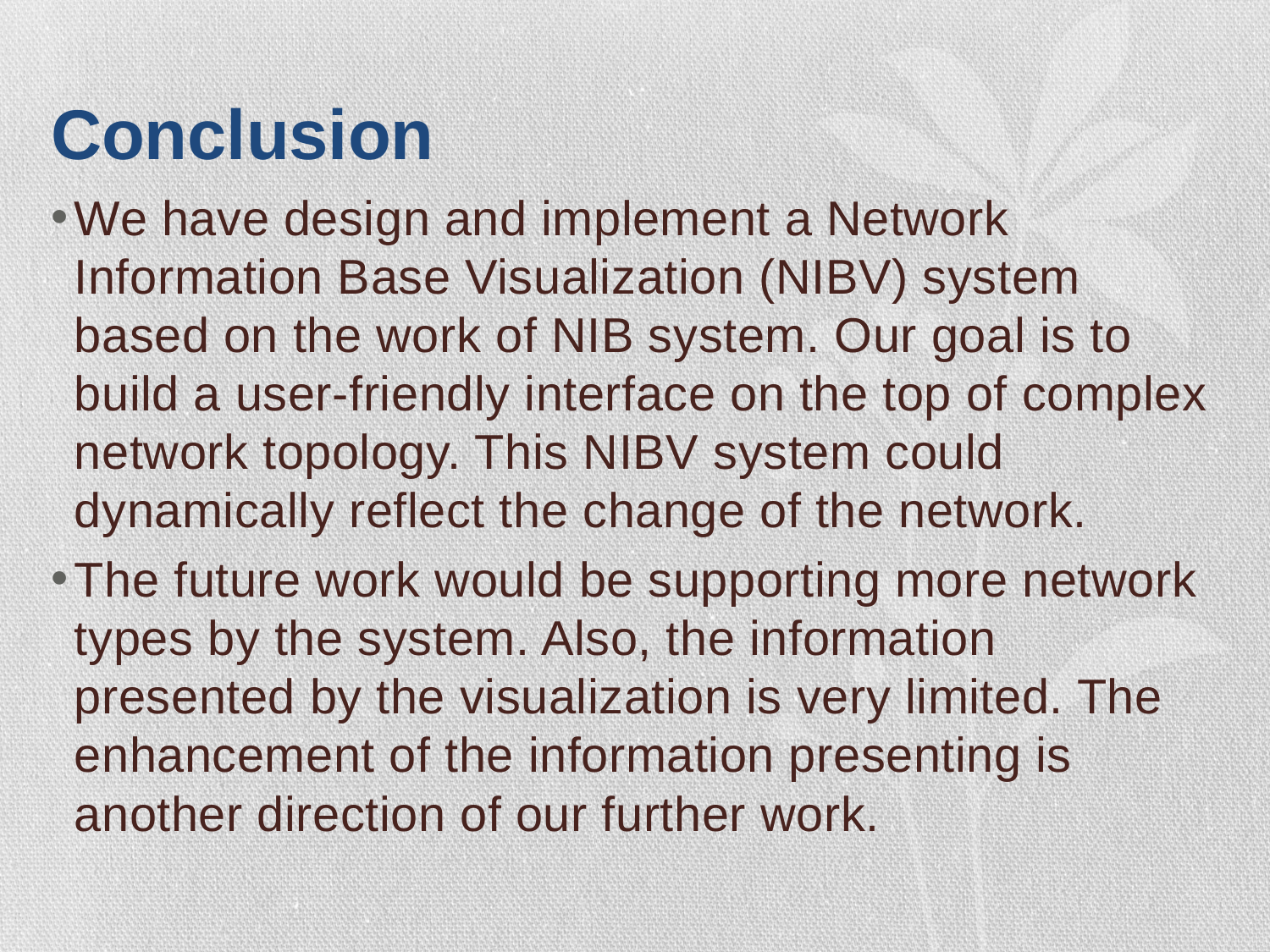

# Conclusion
We have design and implement a Network Information Base Visualization (NIBV) system based on the work of NIB system. Our goal is to build a user-friendly interface on the top of complex network topology. This NIBV system could dynamically reflect the change of the network.
The future work would be supporting more network types by the system. Also, the information presented by the visualization is very limited. The enhancement of the information presenting is another direction of our further work.